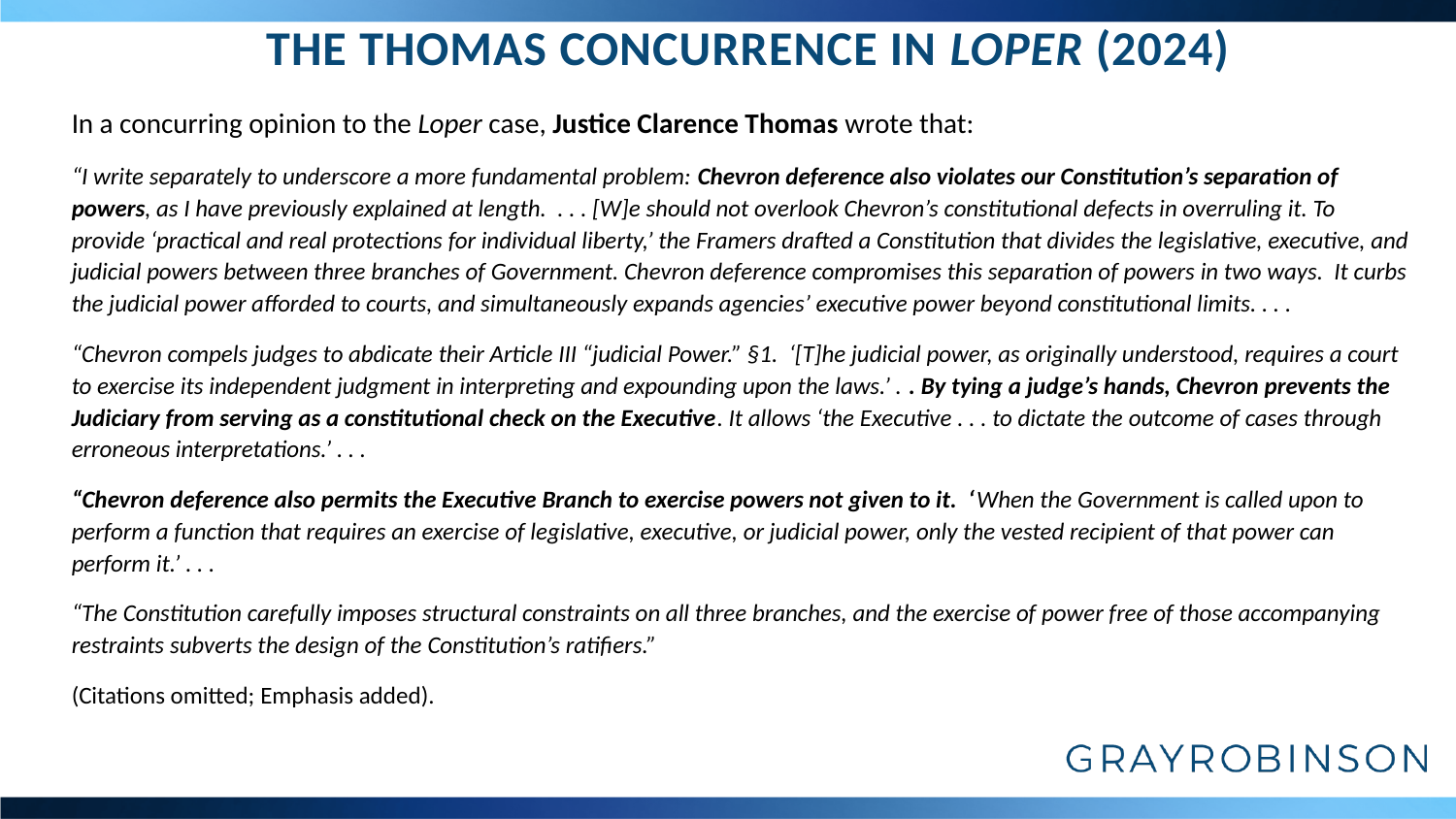

# THE THOMAS CONCURRENCE IN LOPER (2024)
In a concurring opinion to the Loper case, Justice Clarence Thomas wrote that:
“I write separately to underscore a more fundamental problem: Chevron deference also violates our Constitution’s separation of powers, as I have previously explained at length.  . . . [W]e should not overlook Chevron’s constitutional defects in overruling it. To provide ‘practical and real protections for individual liberty,’ the Framers drafted a Constitution that divides the legislative, executive, and judicial powers between three branches of Government. Chevron deference compromises this separation of powers in two ways.  It curbs the judicial power afforded to courts, and simultaneously expands agencies’ executive power beyond constitutional limits. . . .
“Chevron compels judges to abdicate their Article III “judicial Power.” §1.  ‘[T]he judicial power, as originally understood, requires a court to exercise its independent judgment in interpreting and expounding upon the laws.’ . . By tying a judge’s hands, Chevron prevents the Judiciary from serving as a constitutional check on the Executive. It allows ‘the Executive . . . to dictate the outcome of cases through erroneous interpretations.’ . . .
“Chevron deference also permits the Executive Branch to exercise powers not given to it.  ‘When the Government is called upon to perform a function that requires an exercise of legislative, executive, or judicial power, only the vested recipient of that power can perform it.’ . . .
“The Constitution carefully imposes structural constraints on all three branches, and the exercise of power free of those accompanying restraints subverts the design of the Constitution’s ratifiers.”
(Citations omitted; Emphasis added).